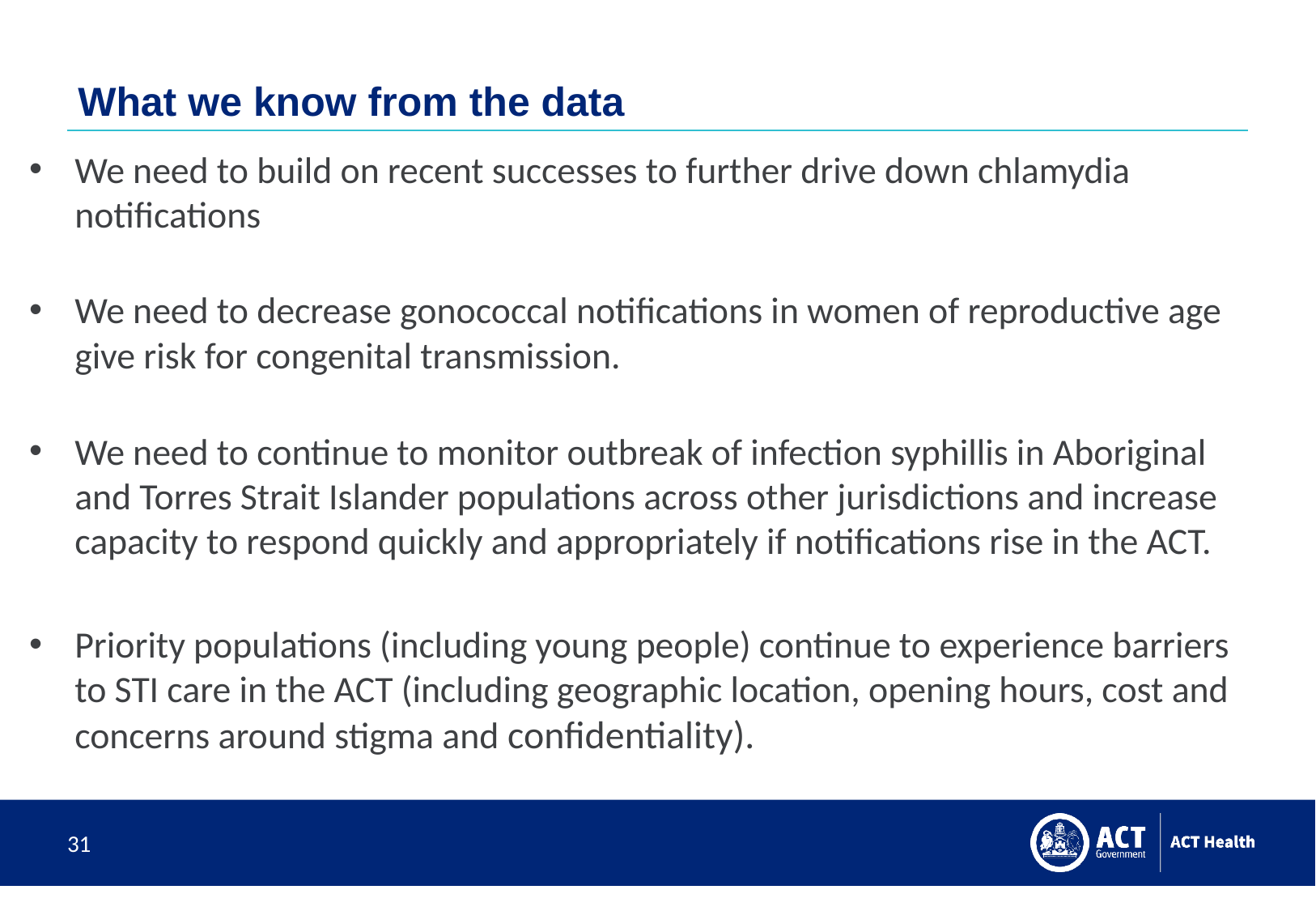

# What we know from the data
We need to build on recent successes to further drive down chlamydia notifications
We need to decrease gonococcal notifications in women of reproductive age give risk for congenital transmission.
We need to continue to monitor outbreak of infection syphillis in Aboriginal and Torres Strait Islander populations across other jurisdictions and increase capacity to respond quickly and appropriately if notifications rise in the ACT.

Priority populations (including young people) continue to experience barriers to STI care in the ACT (including geographic location, opening hours, cost and concerns around stigma and confidentiality).
31